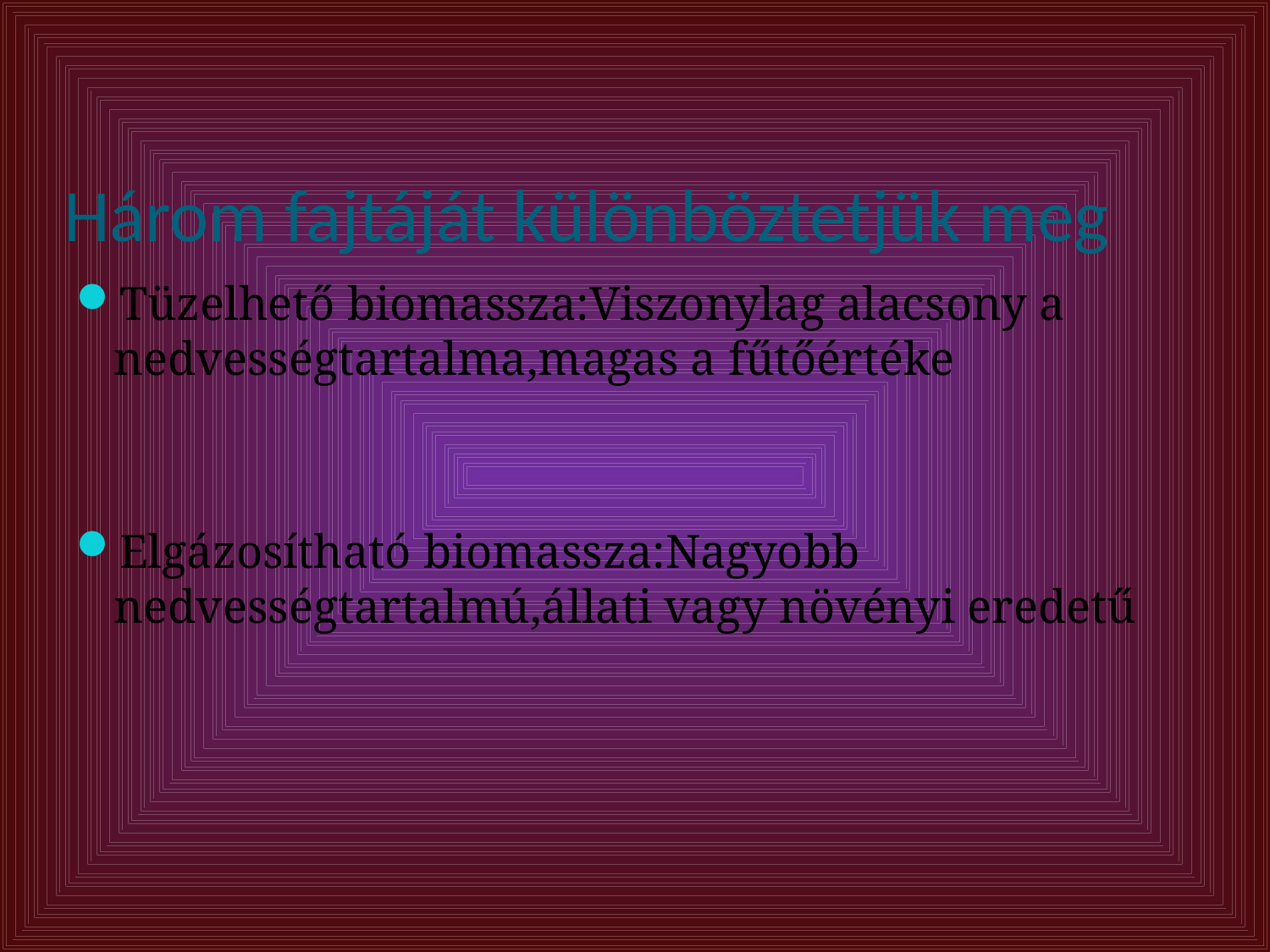

# Három fajtáját különböztetjük meg
Tüzelhető biomassza:Viszonylag alacsony a nedvességtartalma,magas a fűtőértéke

Elgázosítható biomassza:Nagyobb nedvességtartalmú,állati vagy növényi eredetű